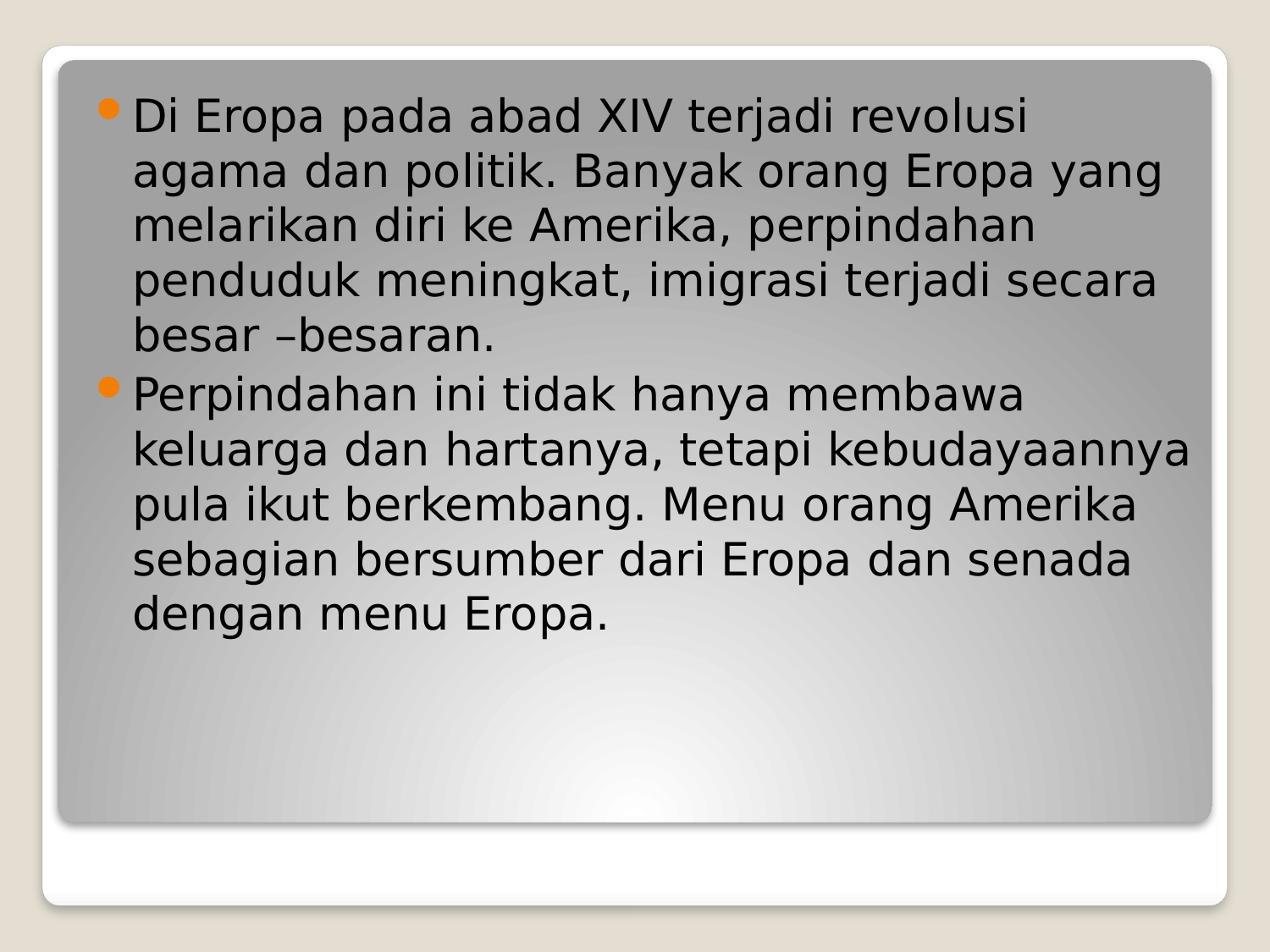

Di Eropa pada abad XIV terjadi revolusi agama dan politik. Banyak orang Eropa yang melarikan diri ke Amerika, perpindahan penduduk meningkat, imigrasi terjadi secara besar –besaran.
Perpindahan ini tidak hanya membawa keluarga dan hartanya, tetapi kebudayaannya pula ikut berkembang. Menu orang Amerika sebagian bersumber dari Eropa dan senada dengan menu Eropa.

#